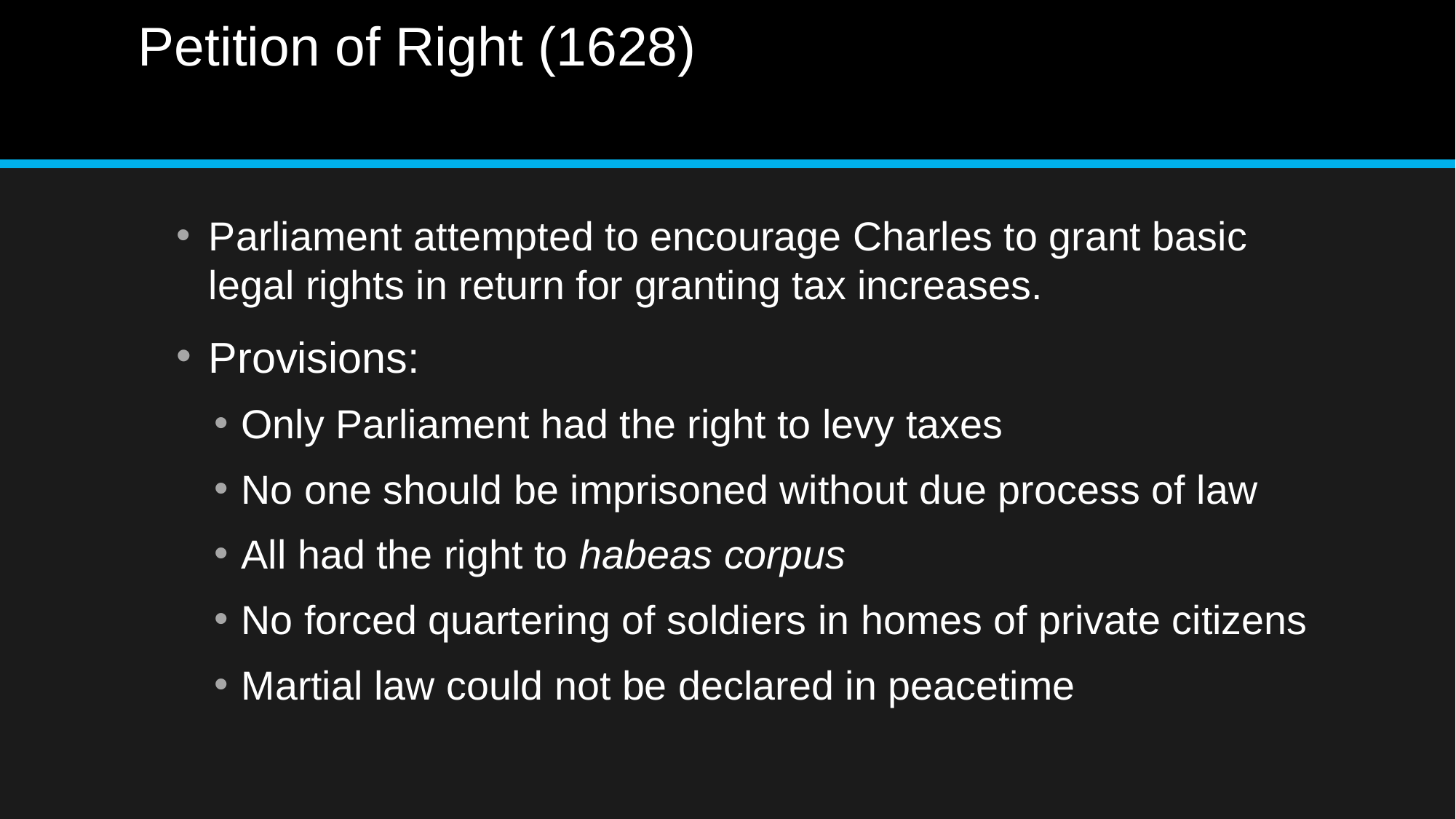

# Petition of Right (1628)
Parliament attempted to encourage Charles to grant basic legal rights in return for granting tax increases.
Provisions:
Only Parliament had the right to levy taxes
No one should be imprisoned without due process of law
All had the right to habeas corpus
No forced quartering of soldiers in homes of private citizens
Martial law could not be declared in peacetime